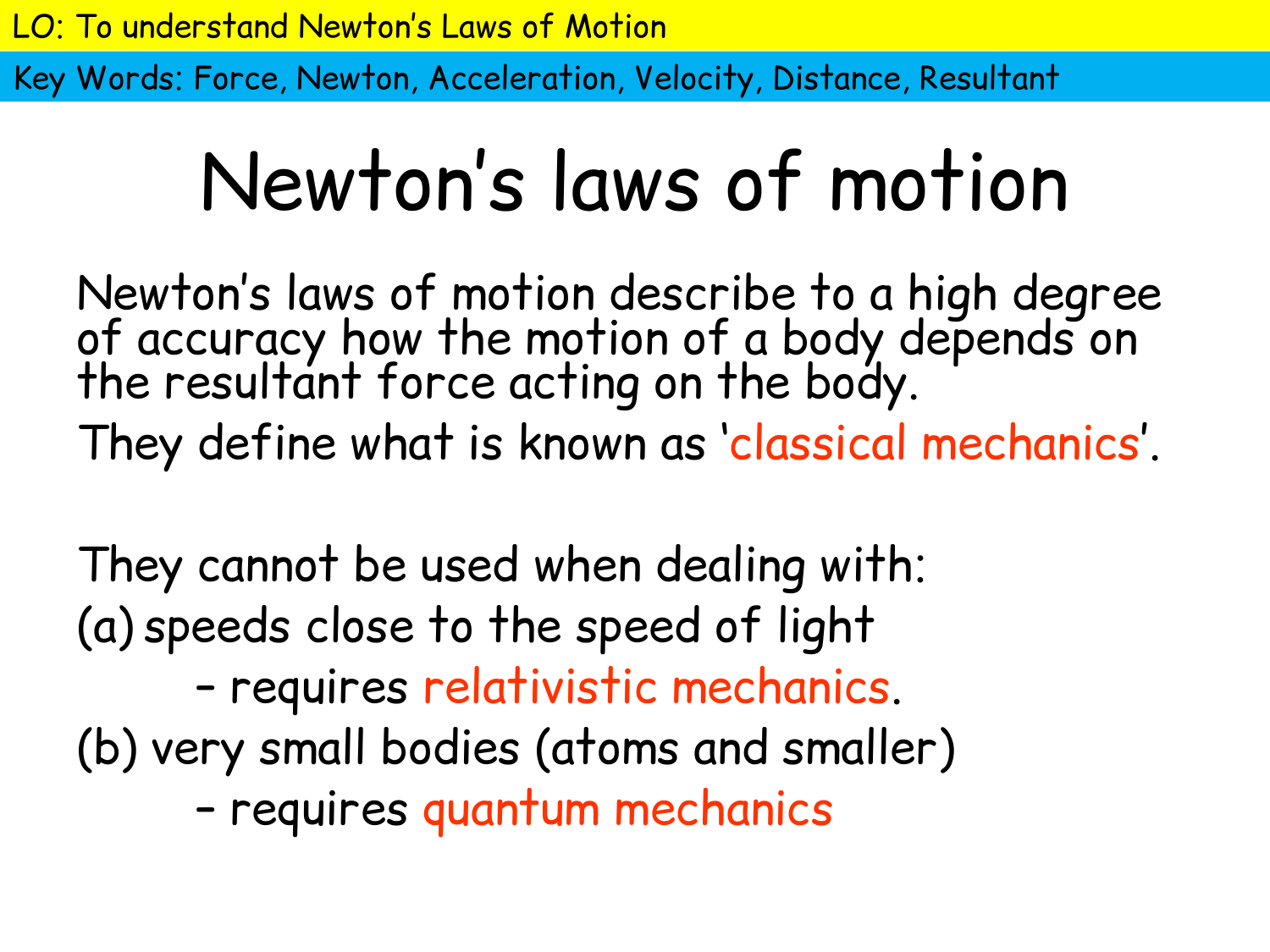

# Newton’s laws of motion
Newton’s laws of motion describe to a high degree of accuracy how the motion of a body depends on the resultant force acting on the body.
They define what is known as ‘classical mechanics’.

They cannot be used when dealing with:
 speeds close to the speed of light
	– requires relativistic mechanics.
(b) very small bodies (atoms and smaller)
	– requires quantum mechanics